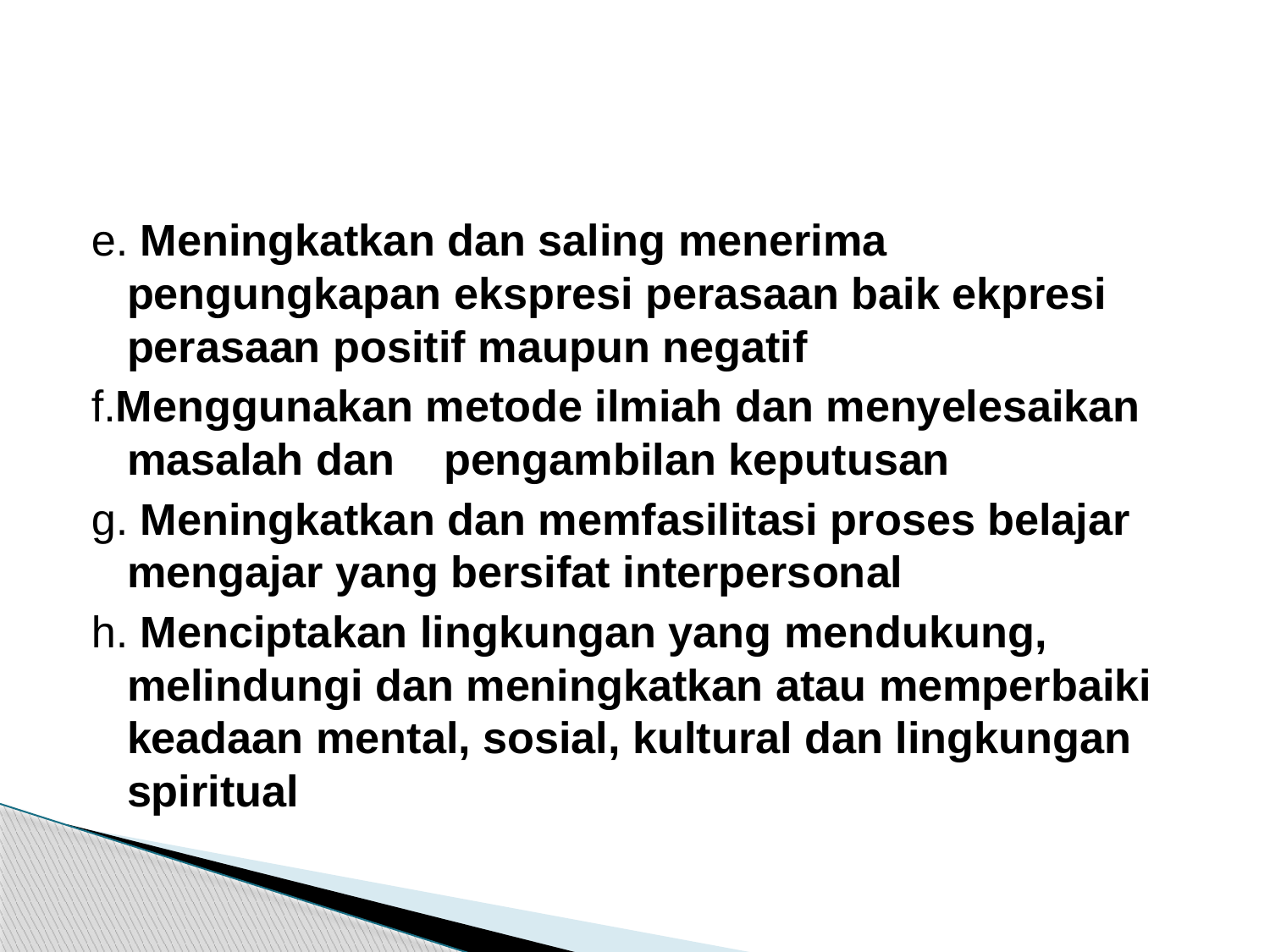

#
e. Meningkatkan dan saling menerima pengungkapan ekspresi perasaan baik ekpresi perasaan positif maupun negatif
f.Menggunakan metode ilmiah dan menyelesaikan masalah dan    pengambilan keputusan
g. Meningkatkan dan memfasilitasi proses belajar mengajar yang bersifat interpersonal
h. Menciptakan lingkungan yang mendukung, melindungi dan meningkatkan atau memperbaiki keadaan mental, sosial, kultural dan lingkungan spiritual